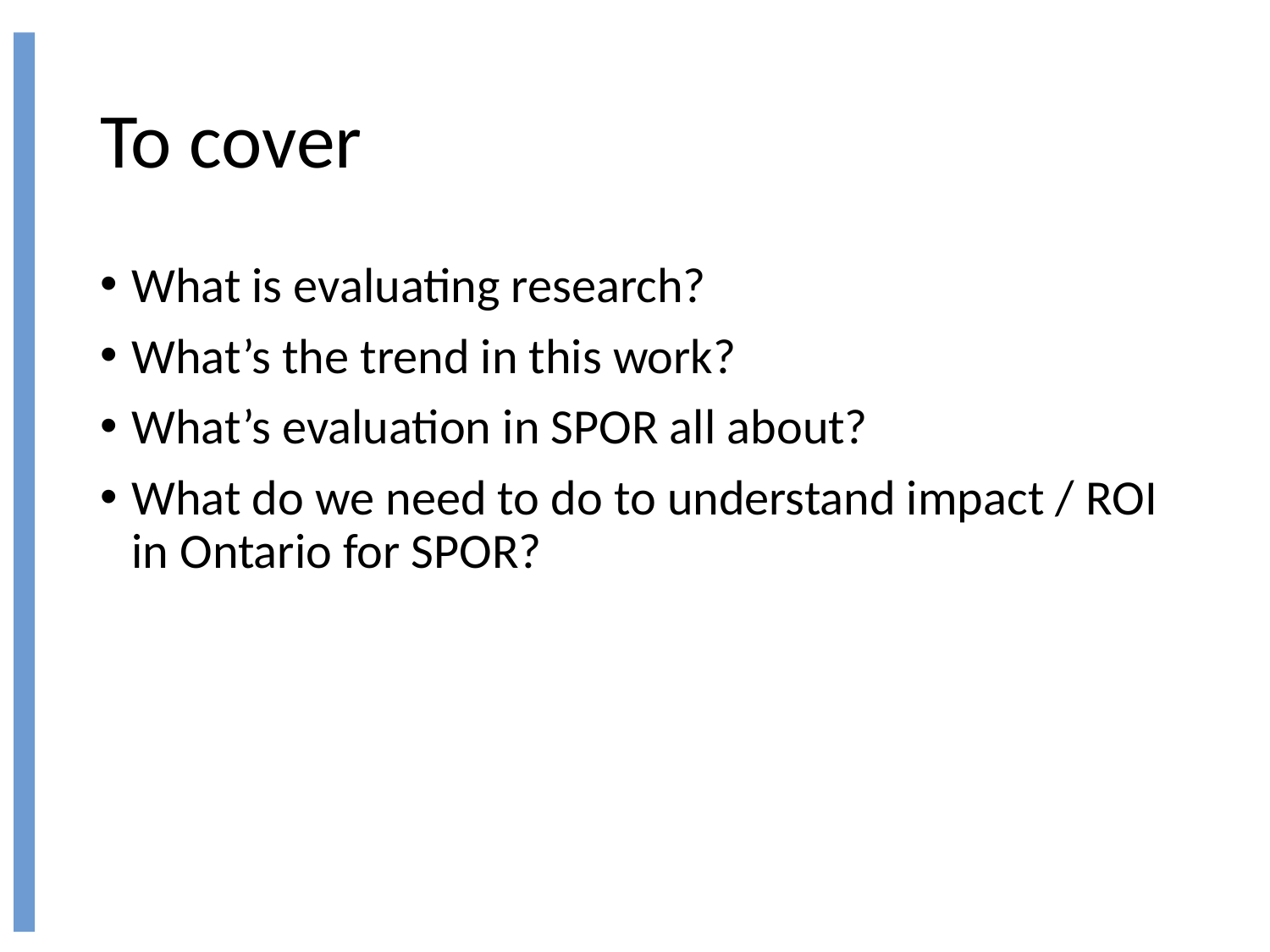

# To cover
What is evaluating research?
What’s the trend in this work?
What’s evaluation in SPOR all about?
What do we need to do to understand impact / ROI in Ontario for SPOR?